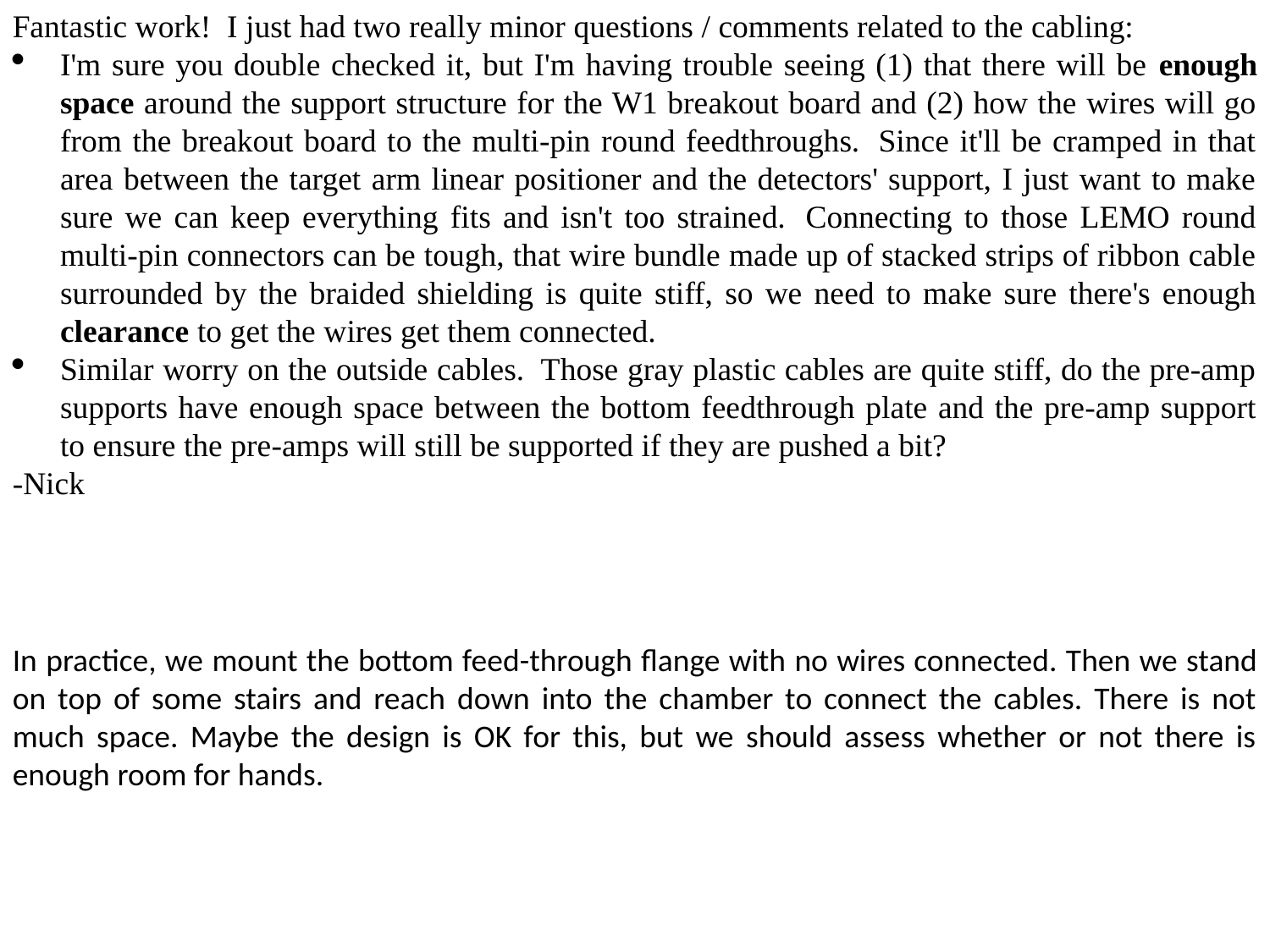

Fantastic work!  I just had two really minor questions / comments related to the cabling:
I'm sure you double checked it, but I'm having trouble seeing (1) that there will be enough space around the support structure for the W1 breakout board and (2) how the wires will go from the breakout board to the multi-pin round feedthroughs.  Since it'll be cramped in that area between the target arm linear positioner and the detectors' support, I just want to make sure we can keep everything fits and isn't too strained.  Connecting to those LEMO round multi-pin connectors can be tough, that wire bundle made up of stacked strips of ribbon cable surrounded by the braided shielding is quite stiff, so we need to make sure there's enough clearance to get the wires get them connected.
Similar worry on the outside cables.  Those gray plastic cables are quite stiff, do the pre-amp supports have enough space between the bottom feedthrough plate and the pre-amp support to ensure the pre-amps will still be supported if they are pushed a bit?
-Nick
In practice, we mount the bottom feed-through flange with no wires connected. Then we stand on top of some stairs and reach down into the chamber to connect the cables. There is not much space. Maybe the design is OK for this, but we should assess whether or not there is enough room for hands.